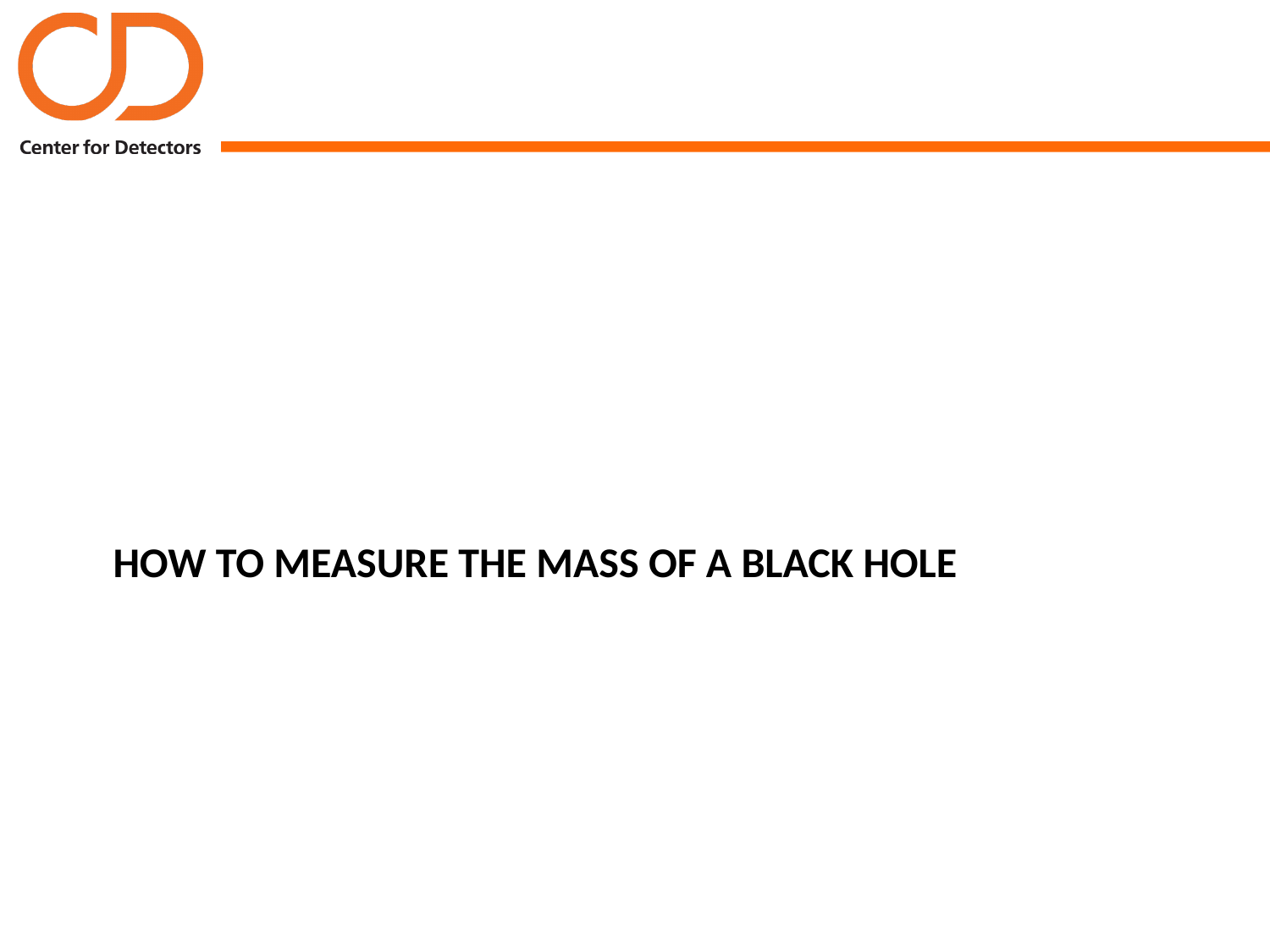

# how to measure the mass of a black hole